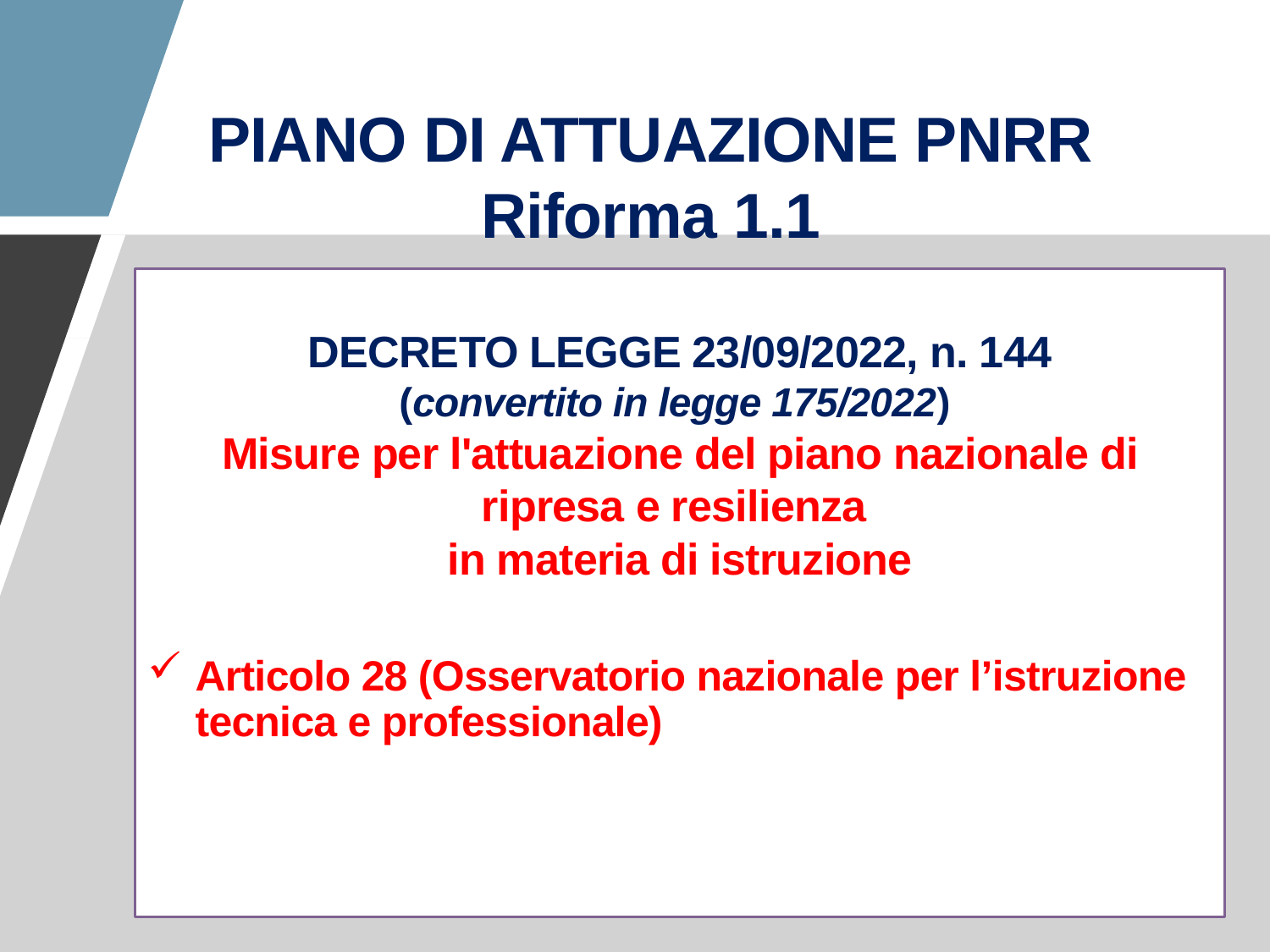

PIANO DI ATTUAZIONE PNRR Riforma 1.1

DECRETO LEGGE 23/09/2022, n. 144
(convertito in legge 175/2022)
Misure per l'attuazione del piano nazionale di ripresa e resilienza
in materia di istruzione

Articolo 28 (Osservatorio nazionale per l’istruzione tecnica e professionale)

4